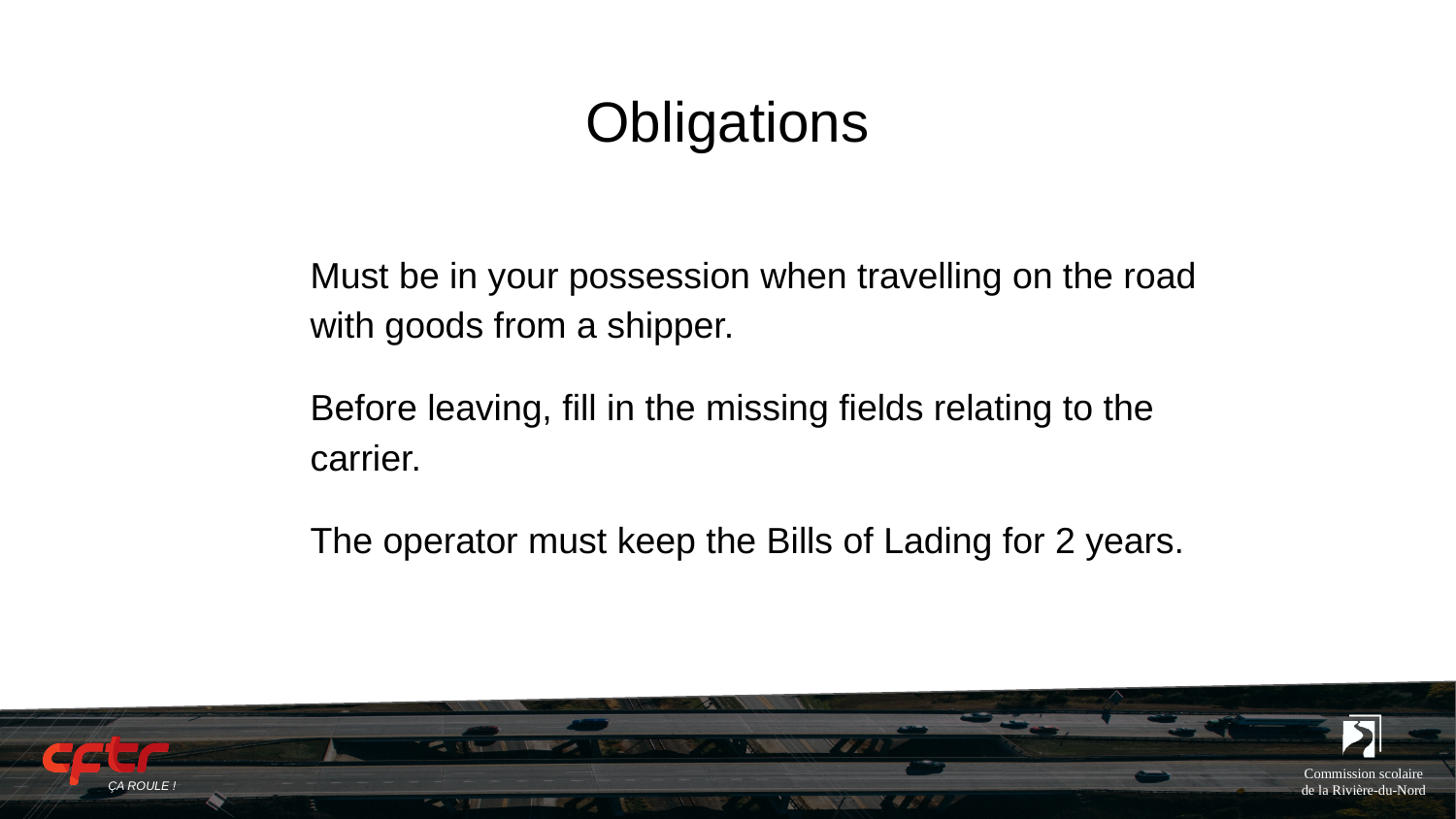

# Obligations
Must be in your possession when travelling on the road with goods from a shipper.
Before leaving, fill in the missing fields relating to the carrier.
The operator must keep the Bills of Lading for 2 years.